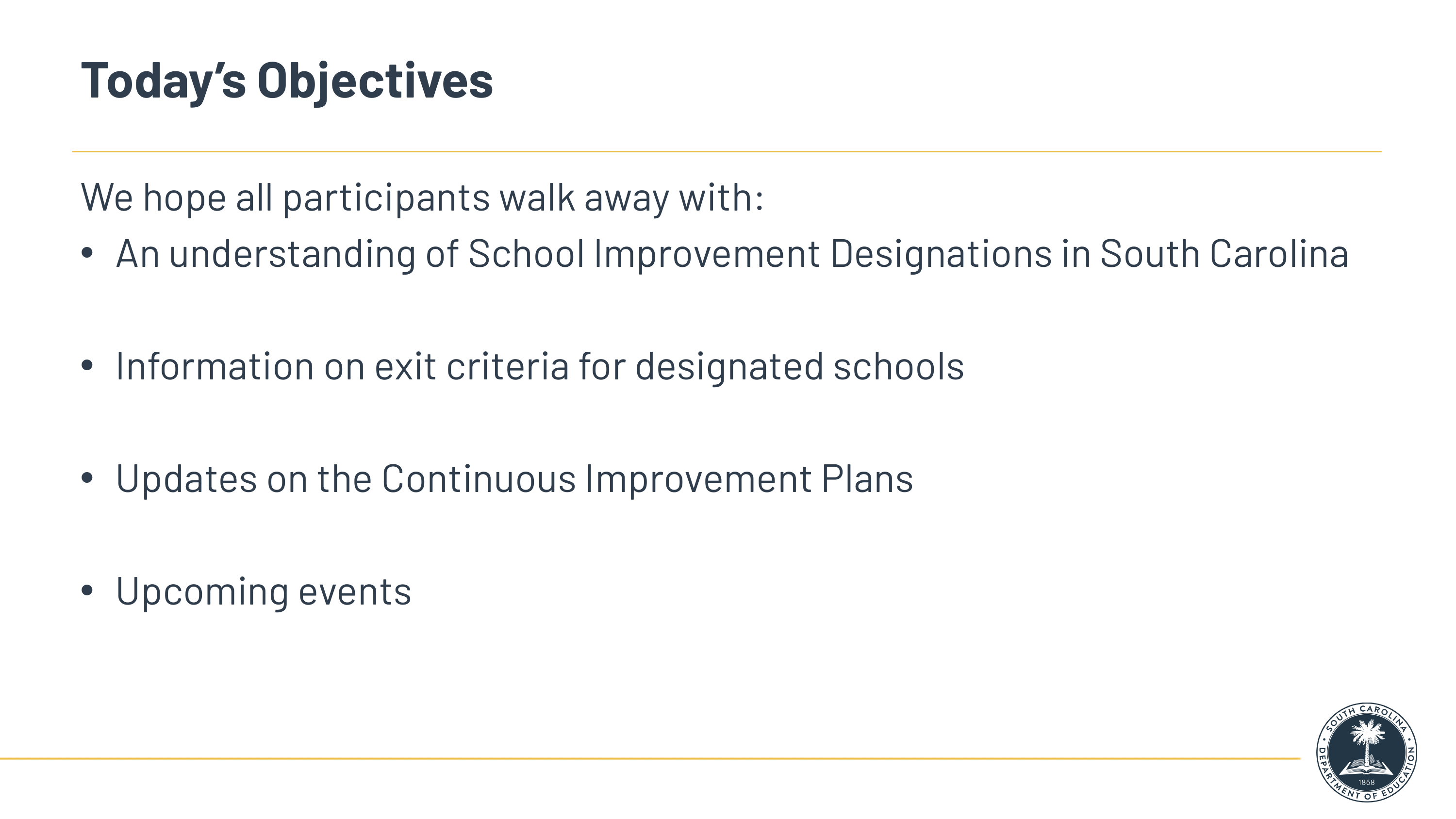

# Today’s Objectives
We hope all participants walk away with:
An understanding of School Improvement Designations in South Carolina

Information on exit criteria for designated schools

Updates on the Continuous Improvement Plans

Upcoming events